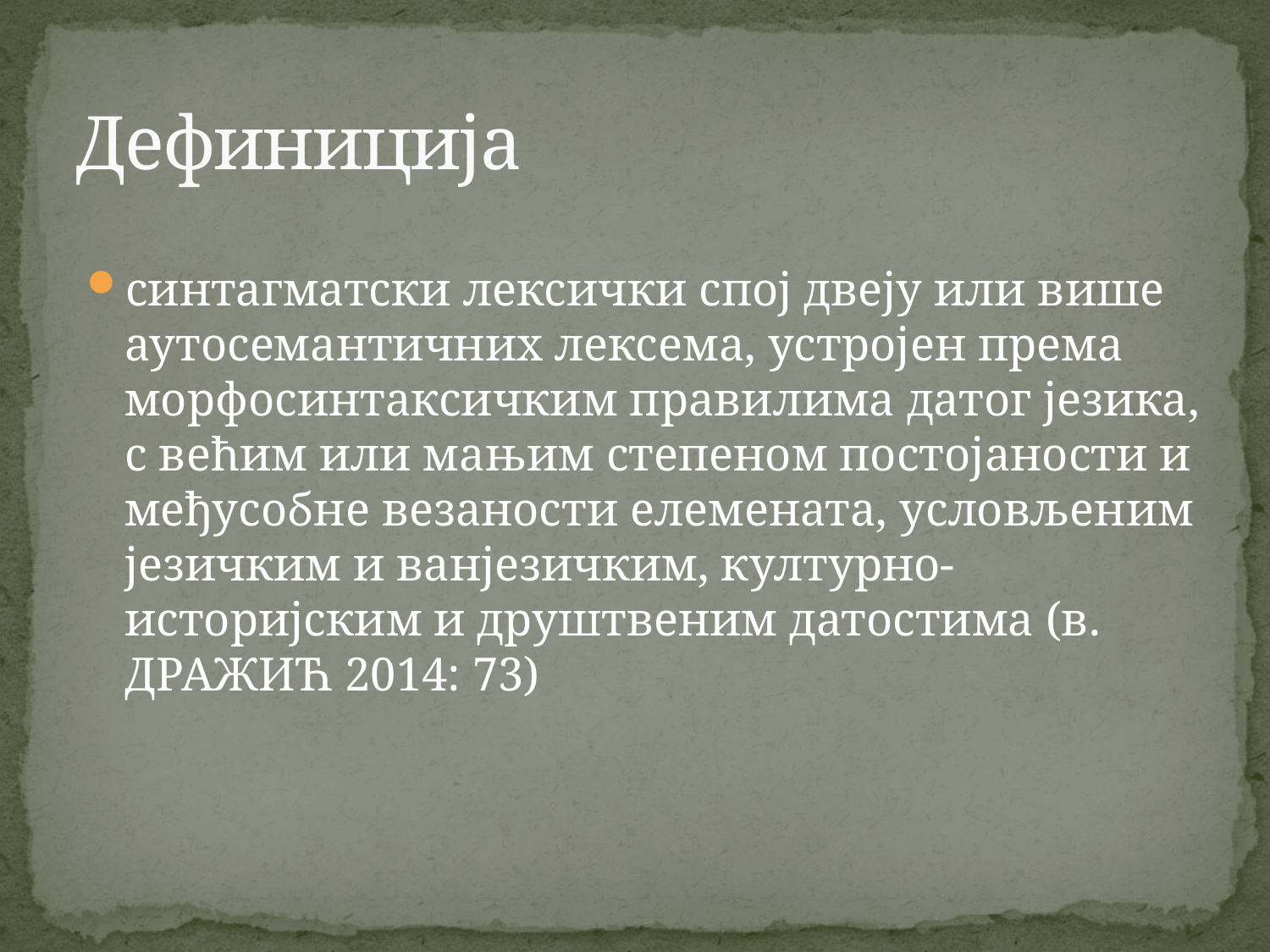

# Дефиниција
синтагматски лексички спој двеју или више аутосемантичних лексема, устројен према морфосинтаксичким правилима датог језика, с већим или мањим степеном постојаности и међусобне везаности елемената, условљеним језичким и ванјезичким, културно-историјским и друштвеним датостима (в. Дражић 2014: 73)